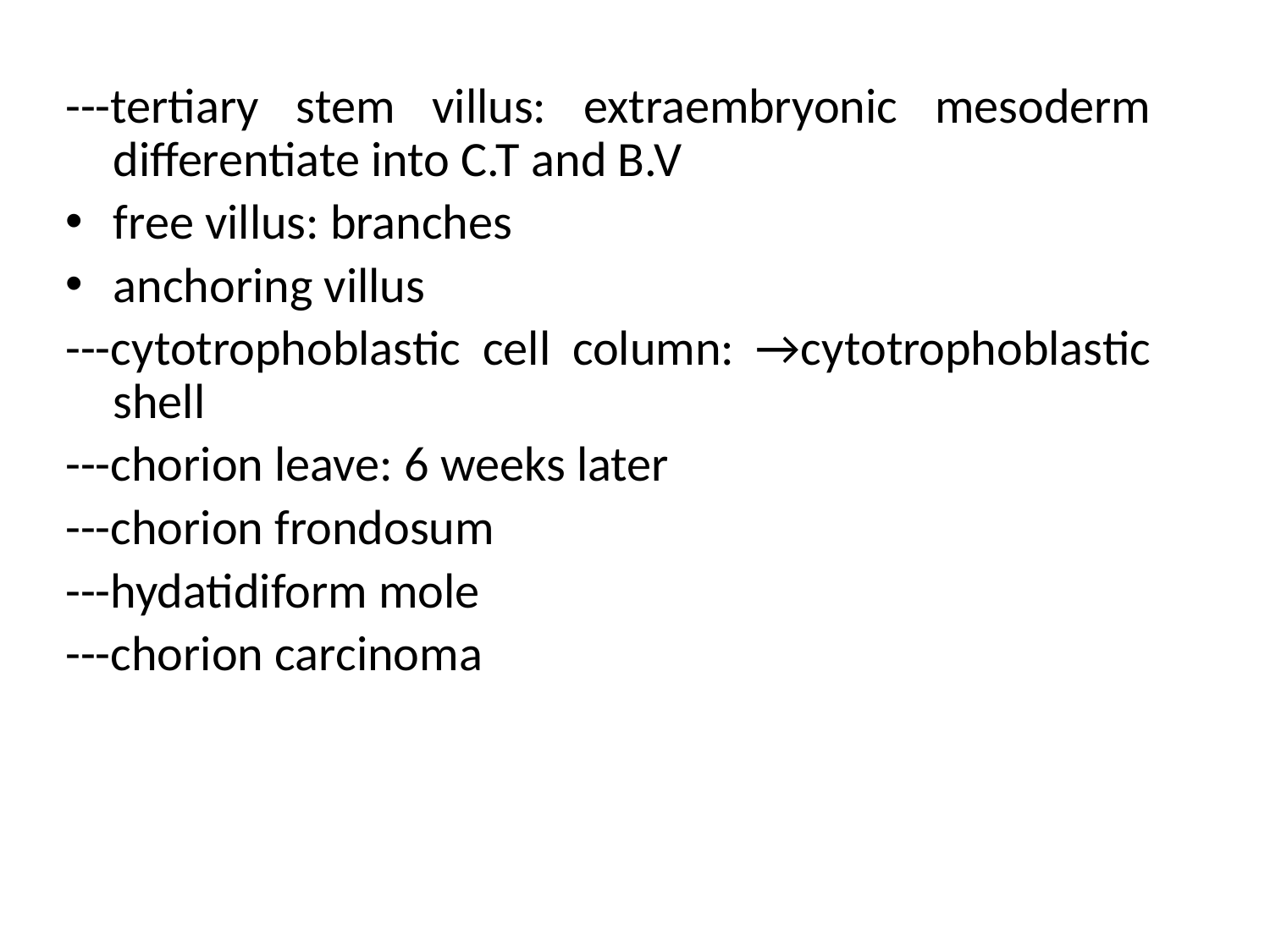

---tertiary stem villus: extraembryonic mesoderm differentiate into C.T and B.V
free villus: branches
anchoring villus
---cytotrophoblastic cell column: →cytotrophoblastic shell
---chorion leave: 6 weeks later
---chorion frondosum
---hydatidiform mole
---chorion carcinoma